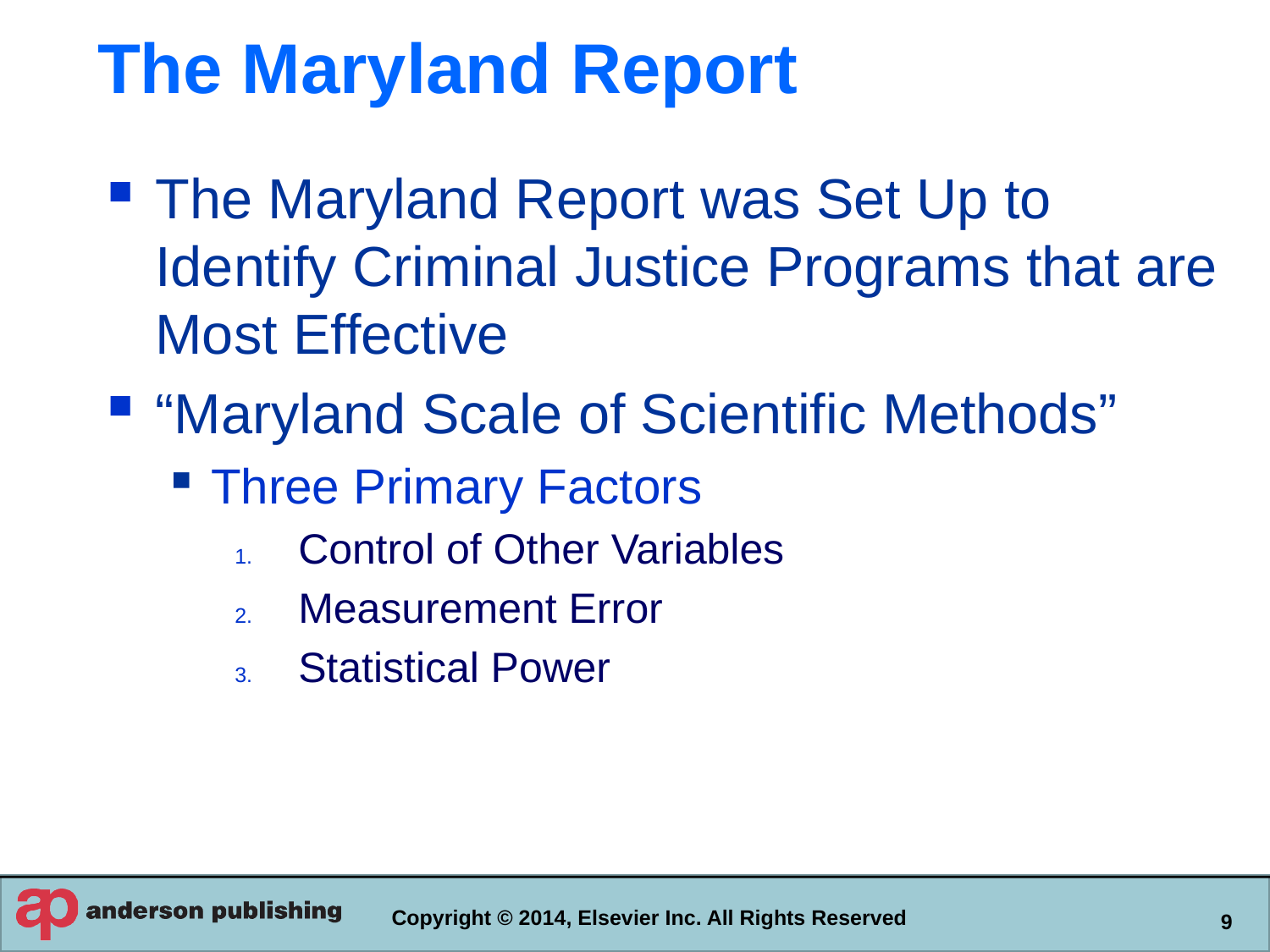

# The Maryland Report
The Maryland Report was Set Up to Identify Criminal Justice Programs that are Most Effective
“Maryland Scale of Scientific Methods”
Three Primary Factors
Control of Other Variables
Measurement Error
Statistical Power
Copyright © 2014, Elsevier Inc. All Rights Reserved